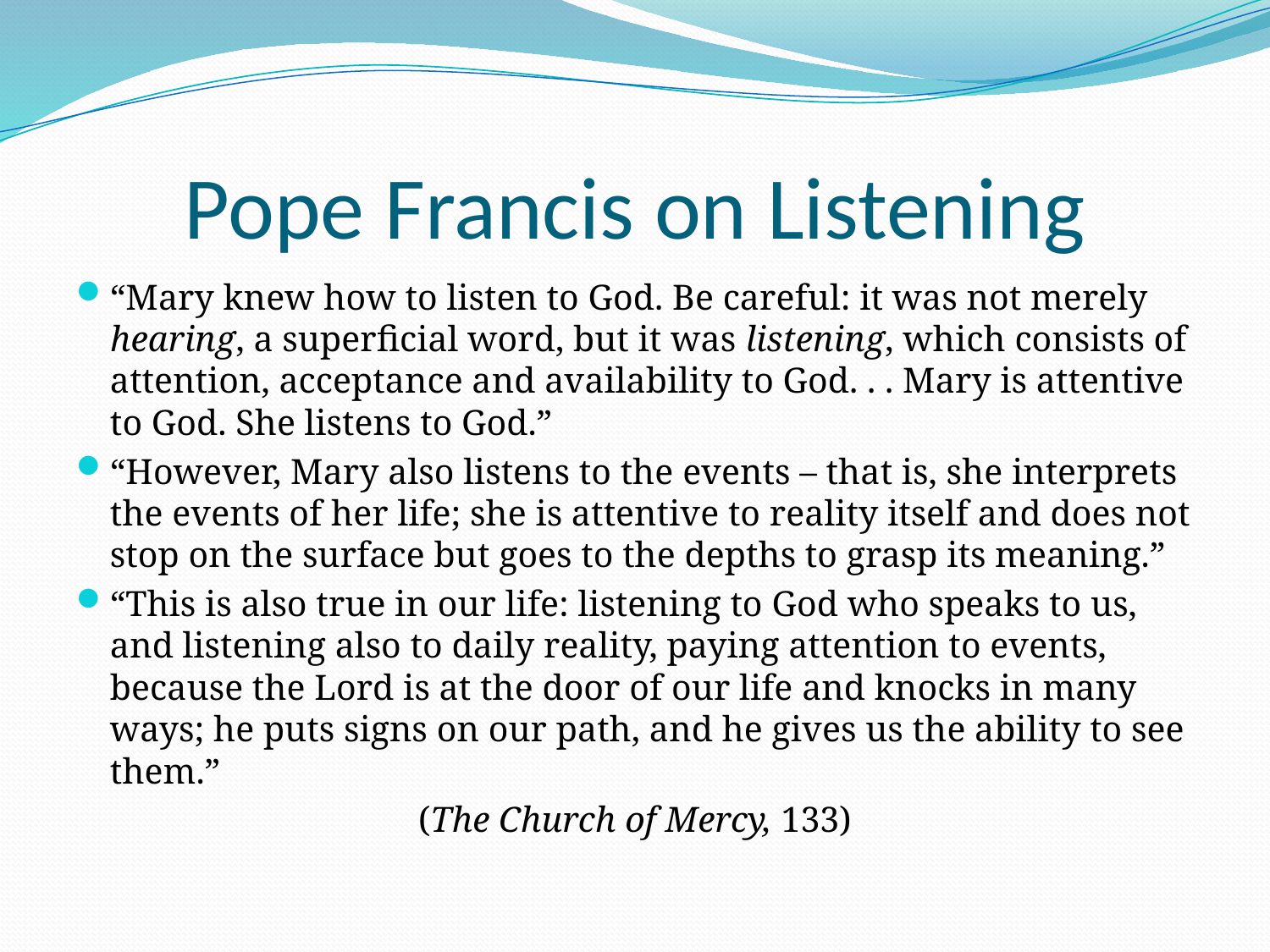

# Pope Francis on Listening
“Mary knew how to listen to God. Be careful: it was not merely hearing, a superficial word, but it was listening, which consists of attention, acceptance and availability to God. . . Mary is attentive to God. She listens to God.”
“However, Mary also listens to the events – that is, she interprets the events of her life; she is attentive to reality itself and does not stop on the surface but goes to the depths to grasp its meaning.”
“This is also true in our life: listening to God who speaks to us, and listening also to daily reality, paying attention to events, because the Lord is at the door of our life and knocks in many ways; he puts signs on our path, and he gives us the ability to see them.”
(The Church of Mercy, 133)